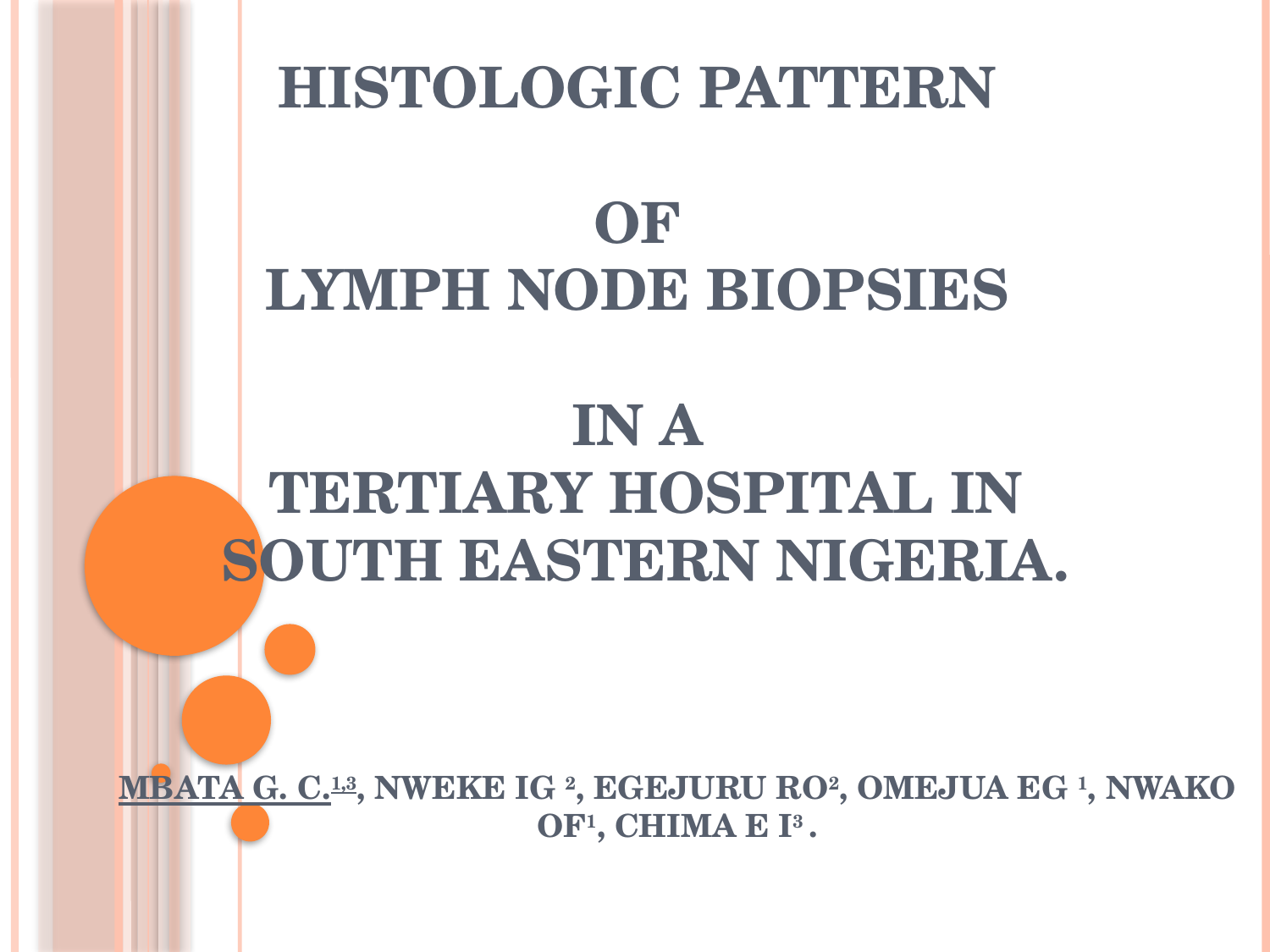

# HISTOLOGIC PATTERN OF LYMPH NODE BIOPSIES IN A TERTIARY HOSPITAL IN SOUTH EASTERN NIGERIA.
MBATA G. C.1,3, NWEKE IG 2, EGEJURU RO2, OMEJUA EG 1, NWAKO OF1, CHIMA E I3 .